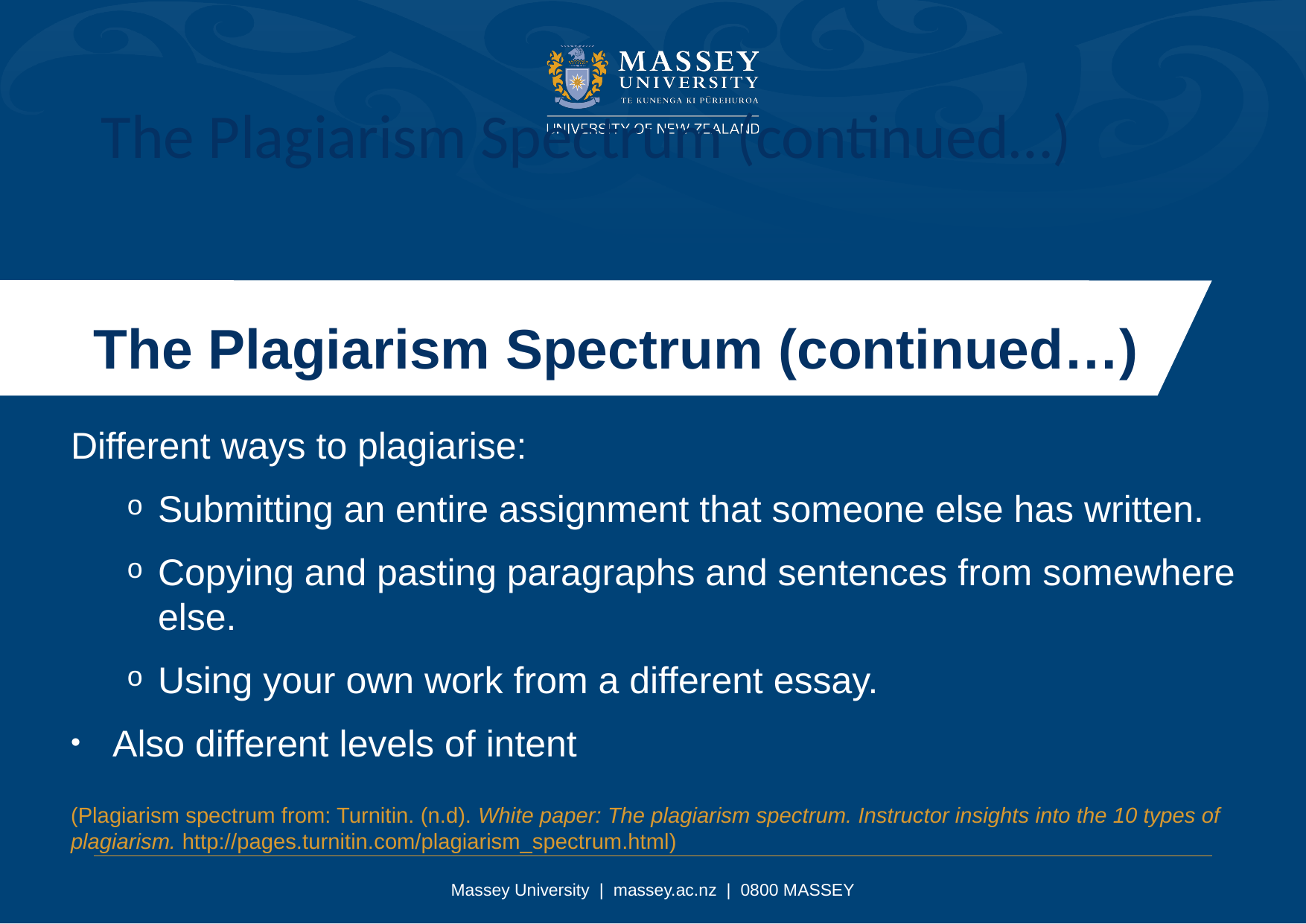

The Plagiarism Spectrum (continued…)
The Plagiarism Spectrum (continued…)
Different ways to plagiarise:
Submitting an entire assignment that someone else has written.
Copying and pasting paragraphs and sentences from somewhere else.
Using your own work from a different essay.
Also different levels of intent
(Plagiarism spectrum from: Turnitin. (n.d). White paper: The plagiarism spectrum. Instructor insights into the 10 types of plagiarism. http://pages.turnitin.com/plagiarism_spectrum.html)